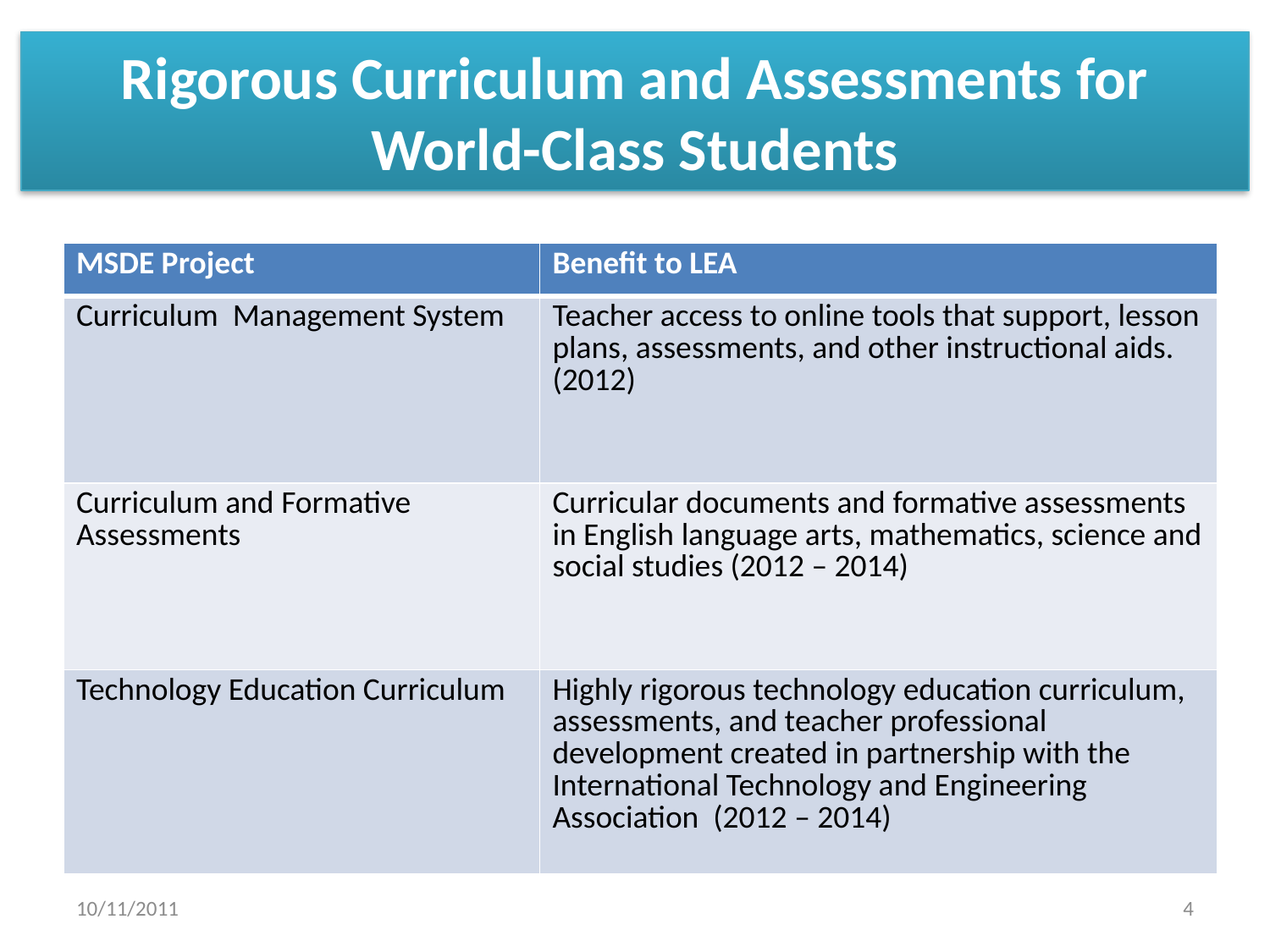

# Rigorous Curriculum and Assessments for World-Class Students

| MSDE Project | Benefit to LEA |
| --- | --- |
| Curriculum Management System | Teacher access to online tools that support, lesson plans, assessments, and other instructional aids. (2012) |
| Curriculum and Formative Assessments | Curricular documents and formative assessments in English language arts, mathematics, science and social studies (2012 – 2014) |
| Technology Education Curriculum | Highly rigorous technology education curriculum, assessments, and teacher professional development created in partnership with the International Technology and Engineering Association (2012 – 2014) |
10/11/2011
4